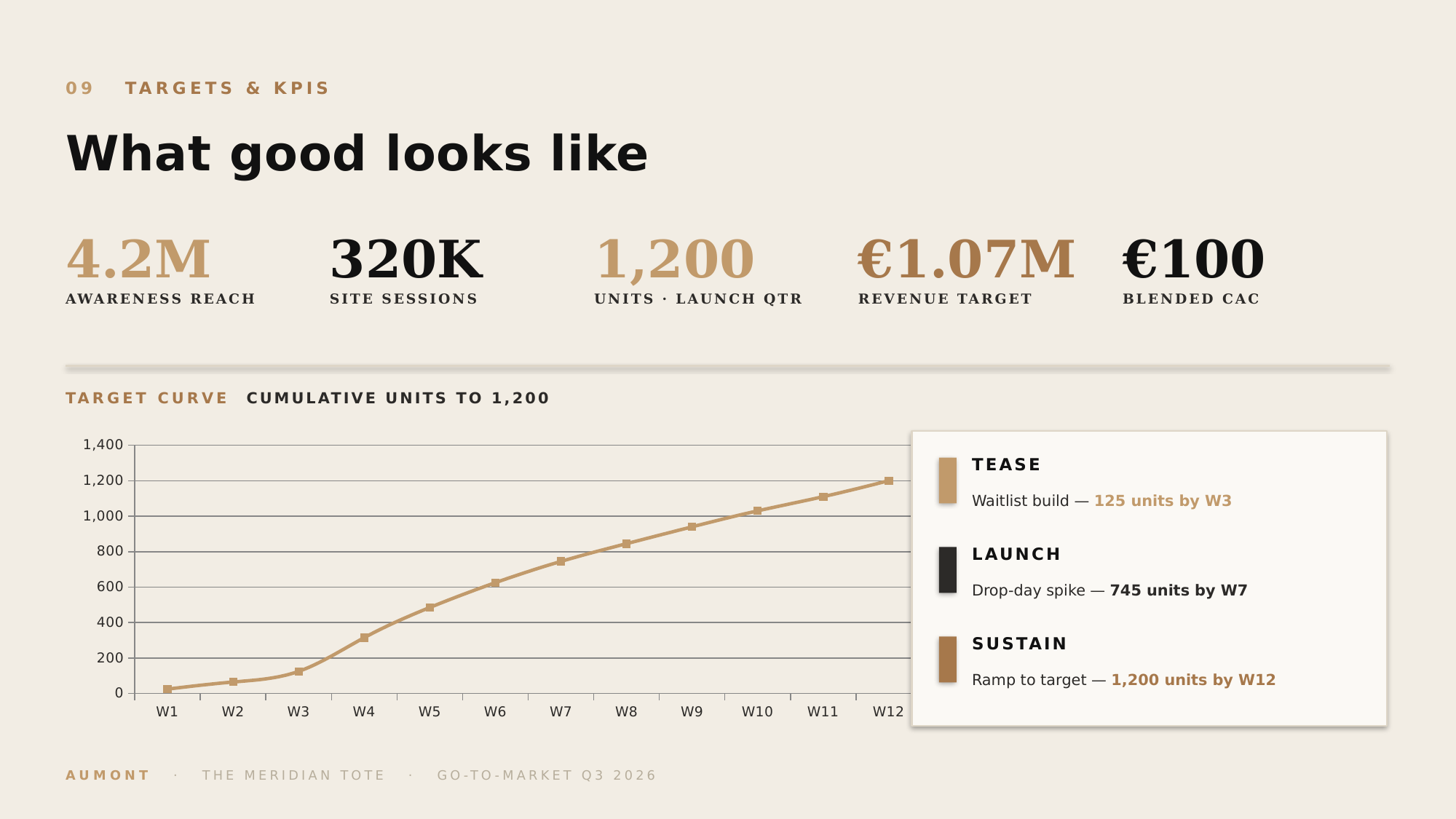

09   TARGETS & KPIS
What good looks like
4.2M
320K
1,200
€1.07M
€100
AWARENESS REACH
SITE SESSIONS
UNITS · LAUNCH QTR
REVENUE TARGET
BLENDED CAC
TARGET CURVE  CUMULATIVE UNITS TO 1,200

### Chart

| Category | Cumulative units |
|---|---|
| W1 | 25.0 |
| W2 | 65.0 |
| W3 | 125.0 |
| W4 | 315.0 |
| W5 | 485.0 |
| W6 | 625.0 |
| W7 | 745.0 |
| W8 | 845.0 |
| W9 | 940.0 |
| W10 | 1030.0 |
| W11 | 1110.0 |
| W12 | 1200.0 |
TEASE

Waitlist build — 125 units by W3
LAUNCH

Drop-day spike — 745 units by W7
SUSTAIN

Ramp to target — 1,200 units by W12
AUMONT   ·   THE MERIDIAN TOTE   ·   GO-TO-MARKET Q3 2026